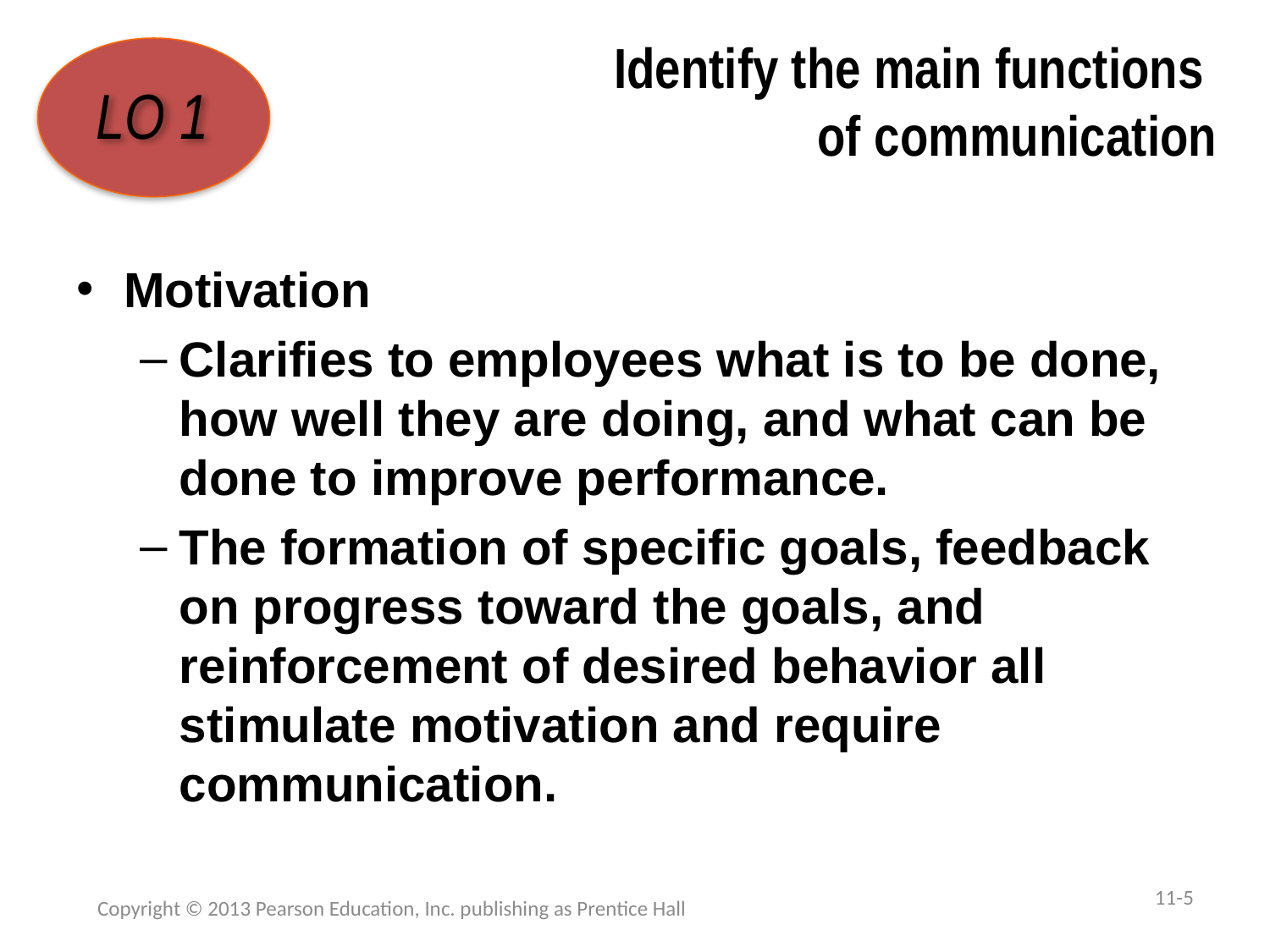

# Identify the main functions of communication

LO 1
Motivation
Clarifies to employees what is to be done, how well they are doing, and what can be done to improve performance.
The formation of specific goals, feedback on progress toward the goals, and reinforcement of desired behavior all stimulate motivation and require communication.

11-5
Copyright © 2013 Pearson Education, Inc. publishing as Prentice Hall